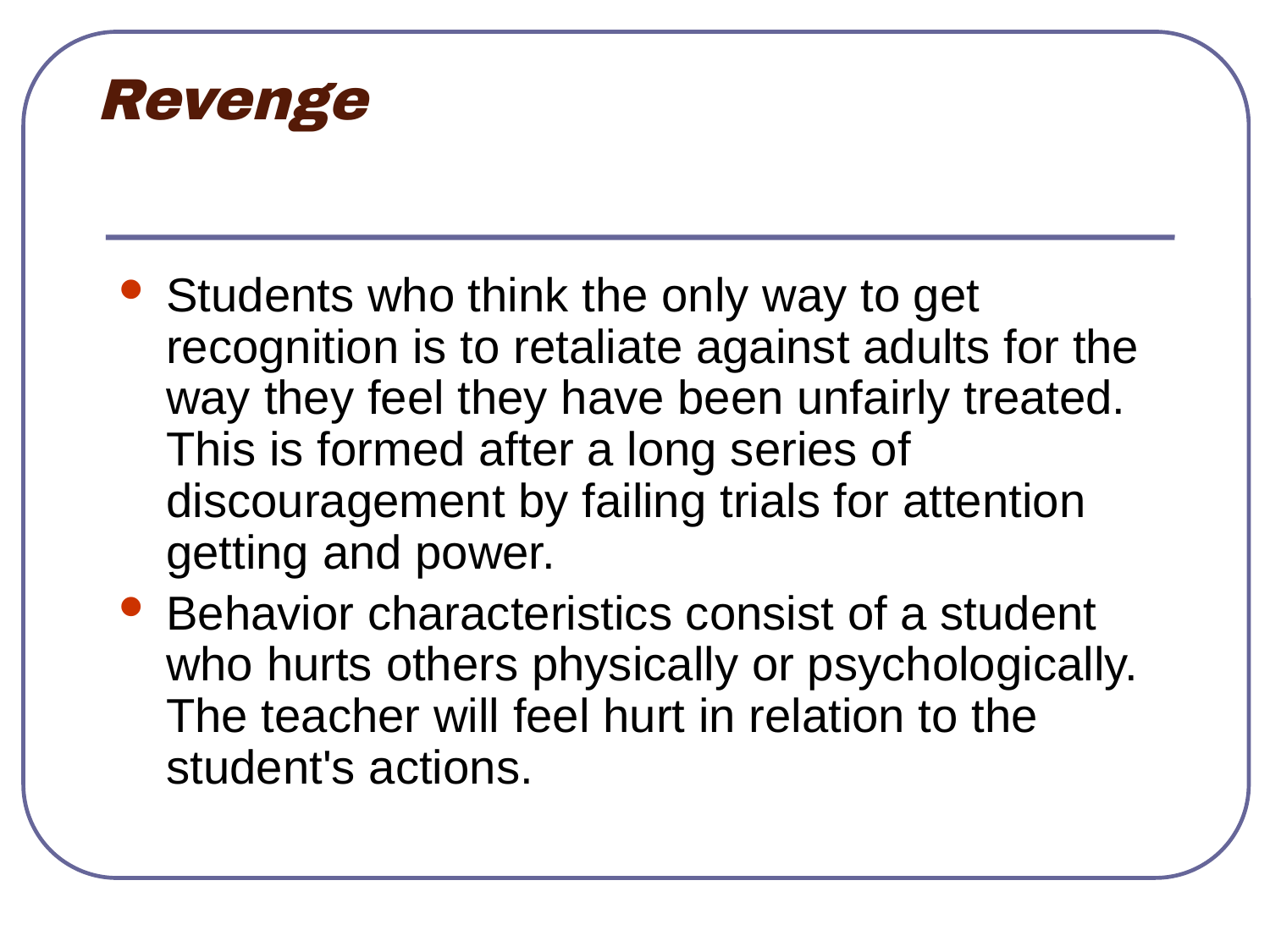

# Revenge
Students who think the only way to get recognition is to retaliate against adults for the way they feel they have been unfairly treated. This is formed after a long series of discouragement by failing trials for attention getting and power.
Behavior characteristics consist of a student who hurts others physically or psychologically. The teacher will feel hurt in relation to the student's actions.